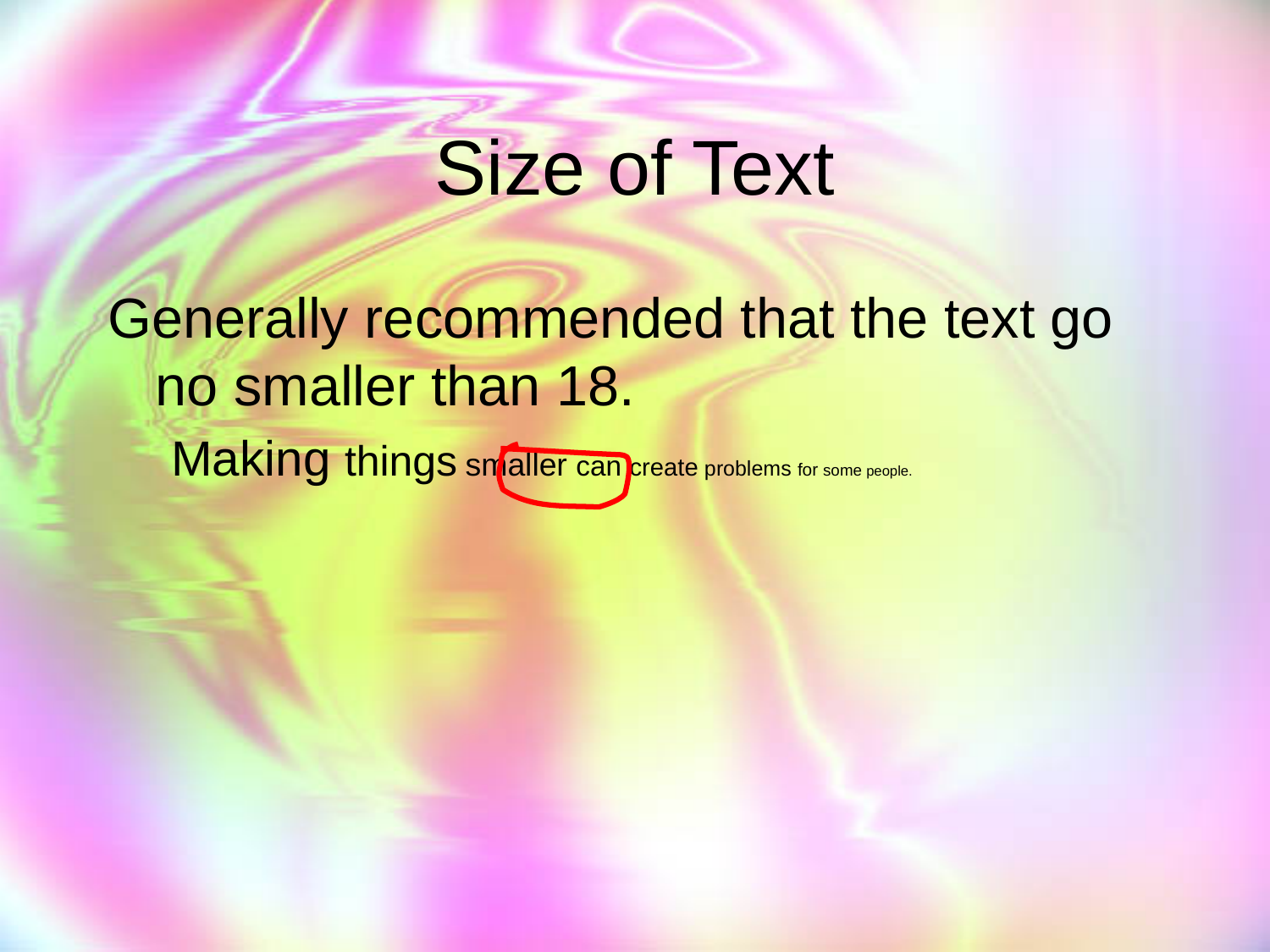

# Size of Text
Generally recommended that the text go no smaller than 18.
Making things smaller can create problems for some people.